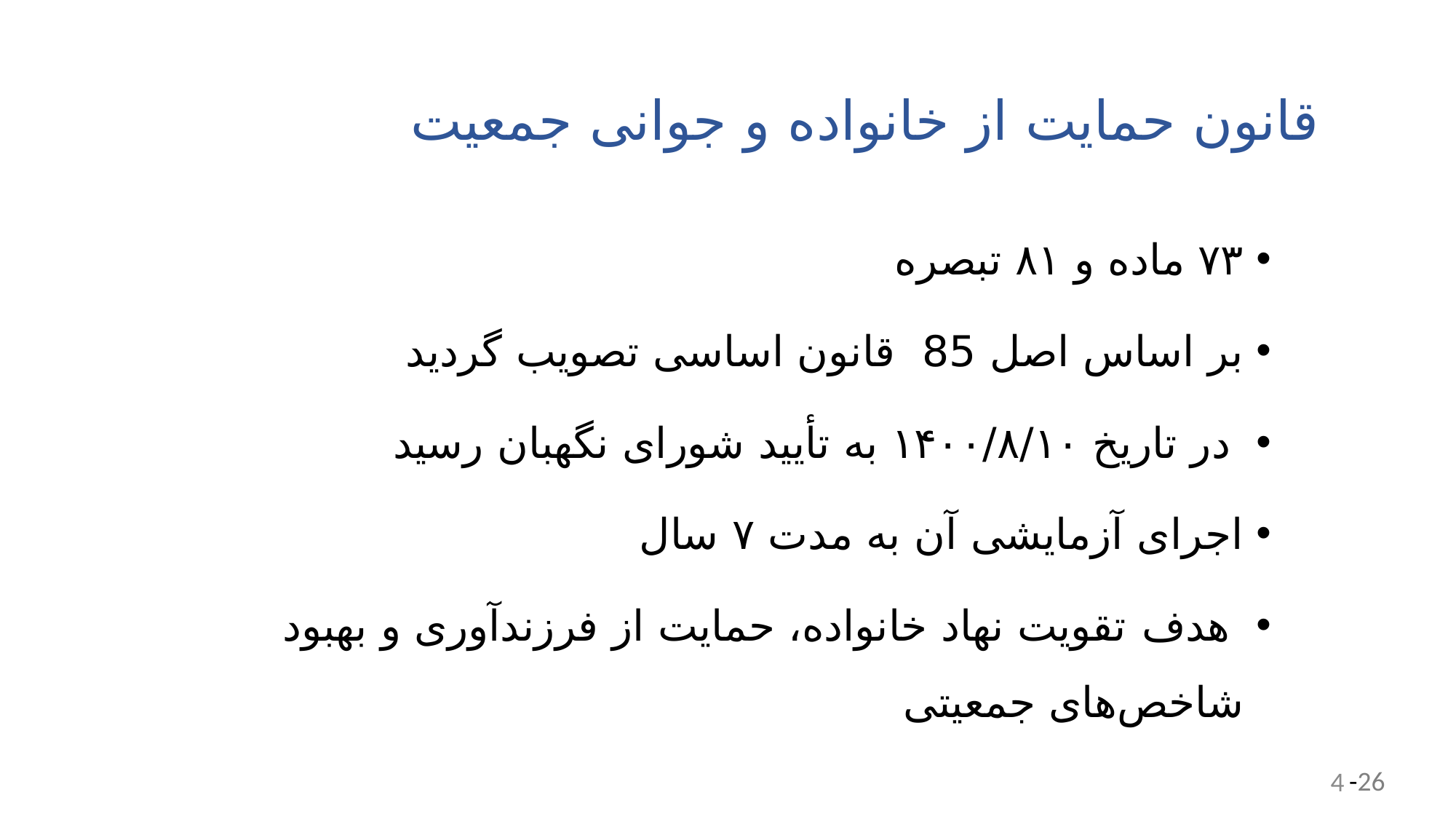

# قانون حمایت از خانواده و جوانی جمعیت
۷۳ ماده‌ و ۸۱ تبصره
بر اساس اصل 85  قانون اساسی تصویب گردید
 در تاریخ ۱۴۰۰/۸/۱۰ به تأیید شورای نگهبان رسید
اجرای آزمایشی آن به مدت ۷ سال
 هدف تقویت نهاد خانواده، حمایت از فرزندآوری و بهبود شاخص‌های جمعیتی

4